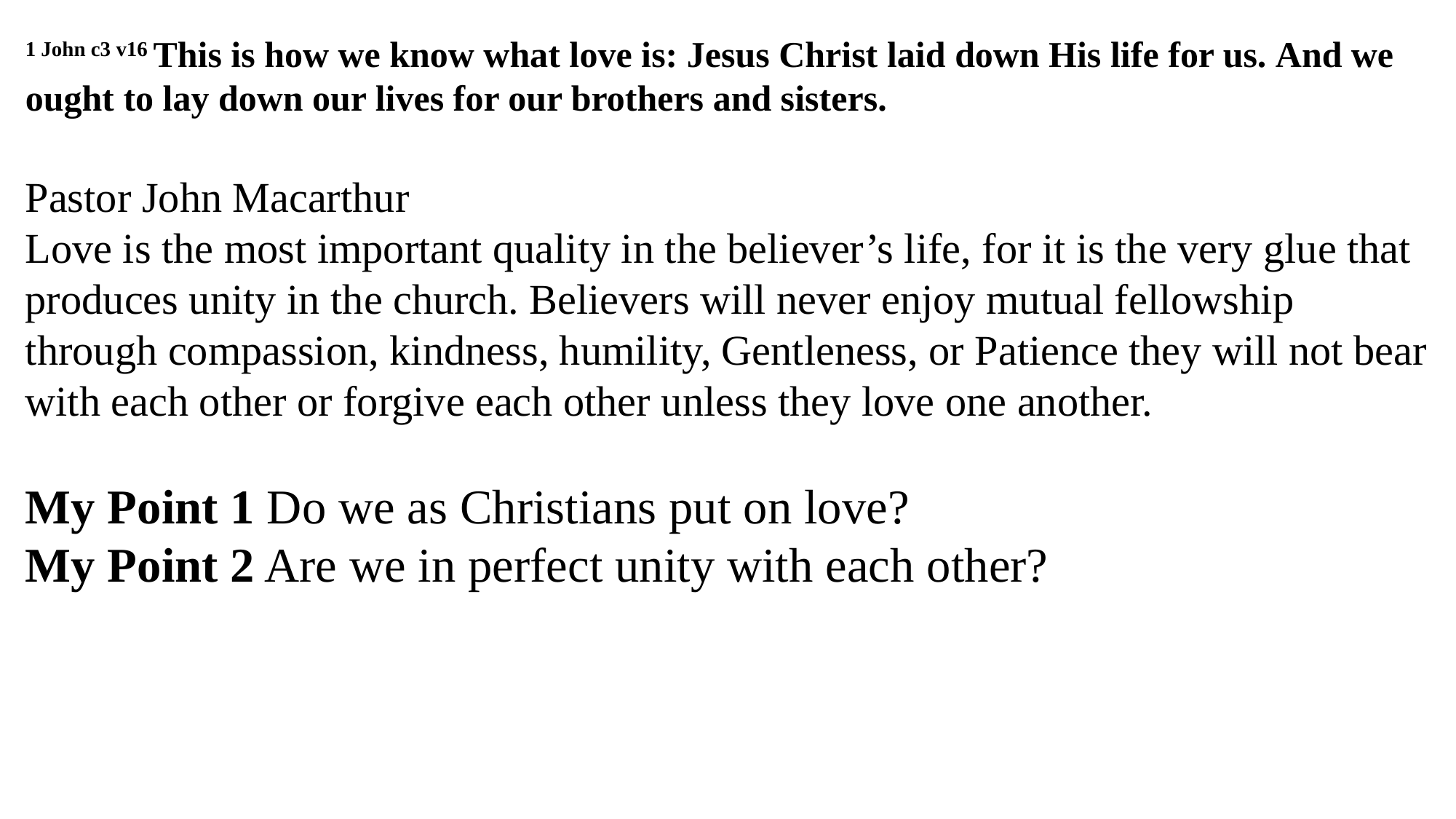

1 John c3 v16 This is how we know what love is: Jesus Christ laid down His life for us. And we ought to lay down our lives for our brothers and sisters.

Pastor John Macarthur
Love is the most important quality in the believer’s life, for it is the very glue that produces unity in the church. Believers will never enjoy mutual fellowship through compassion, kindness, humility, Gentleness, or Patience they will not bear with each other or forgive each other unless they love one another.

My Point 1 Do we as Christians put on love?
My Point 2 Are we in perfect unity with each other?